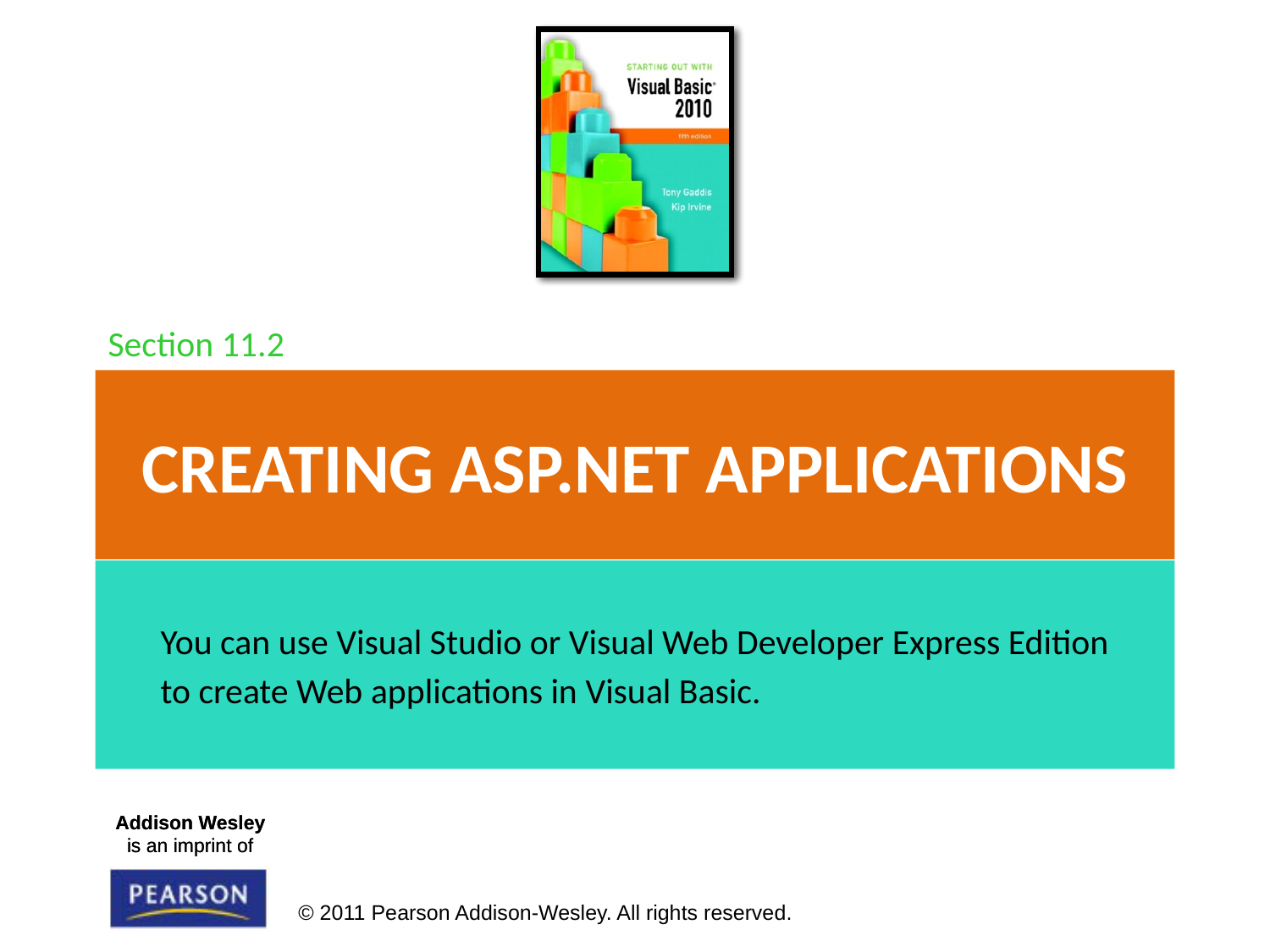

Section 11.2
# Creating ASP.NET Applications
You can use Visual Studio or Visual Web Developer Express Edition
to create Web applications in Visual Basic.